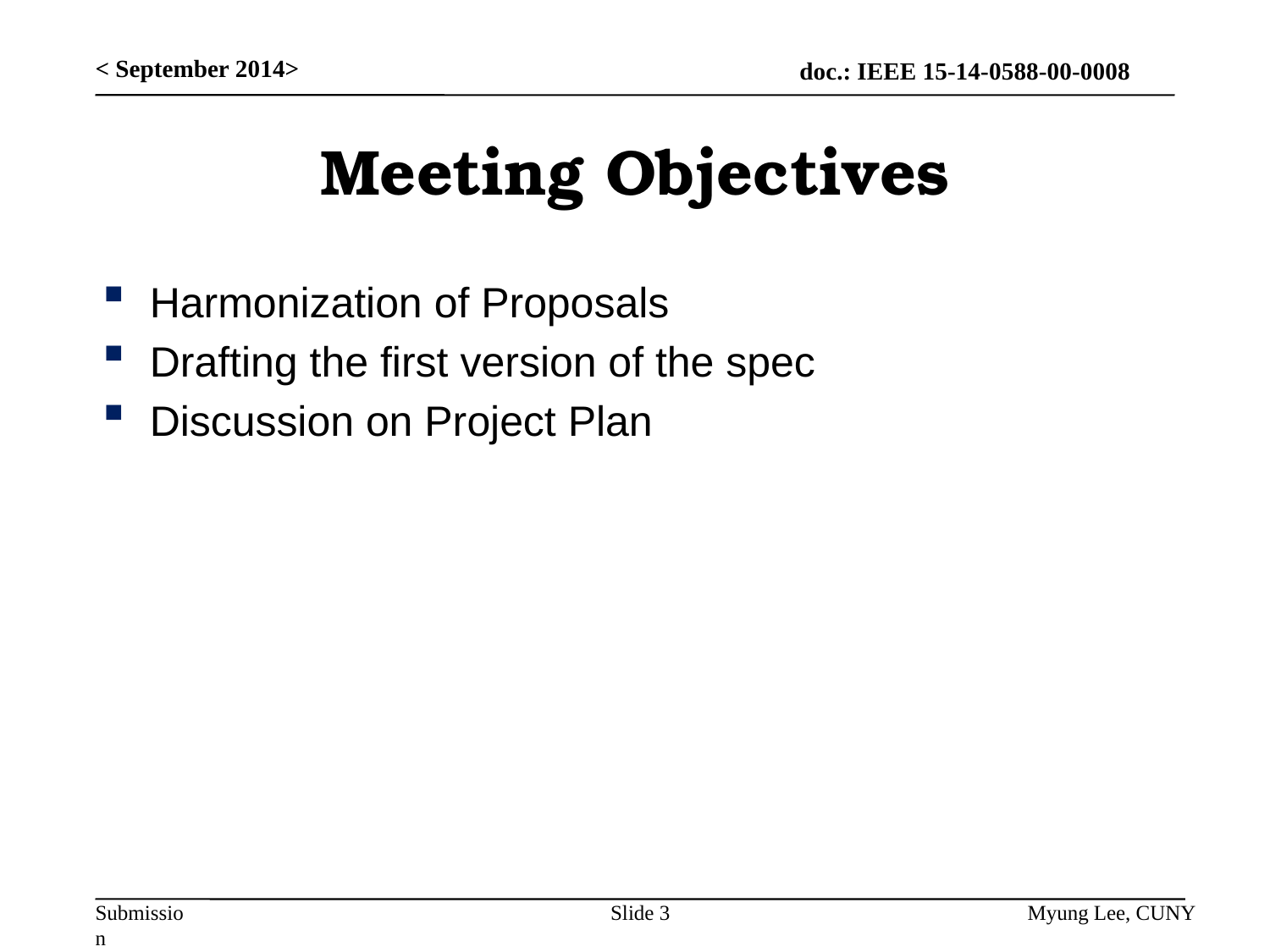

< September 2014>
# Meeting Objectives

Harmonization of Proposals
Drafting the first version of the spec
Discussion on Project Plan
Slide 3
Myung Lee, CUNY